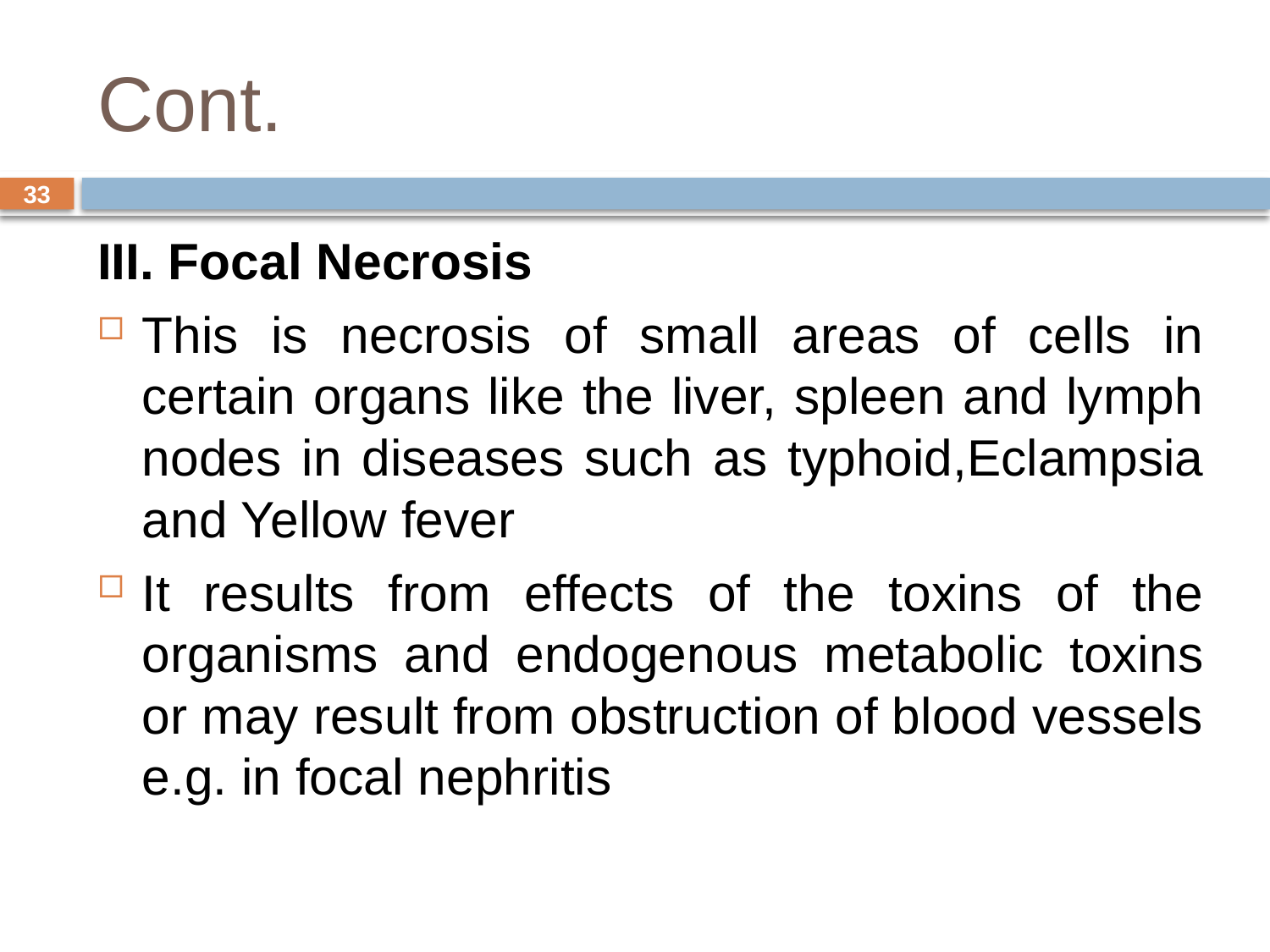

# Cont.
33
III. Focal Necrosis
This is necrosis of small areas of cells in certain organs like the liver, spleen and lymph nodes in diseases such as typhoid,Eclampsia and Yellow fever
It results from effects of the toxins of the organisms and endogenous metabolic toxins or may result from obstruction of blood vessels e.g. in focal nephritis